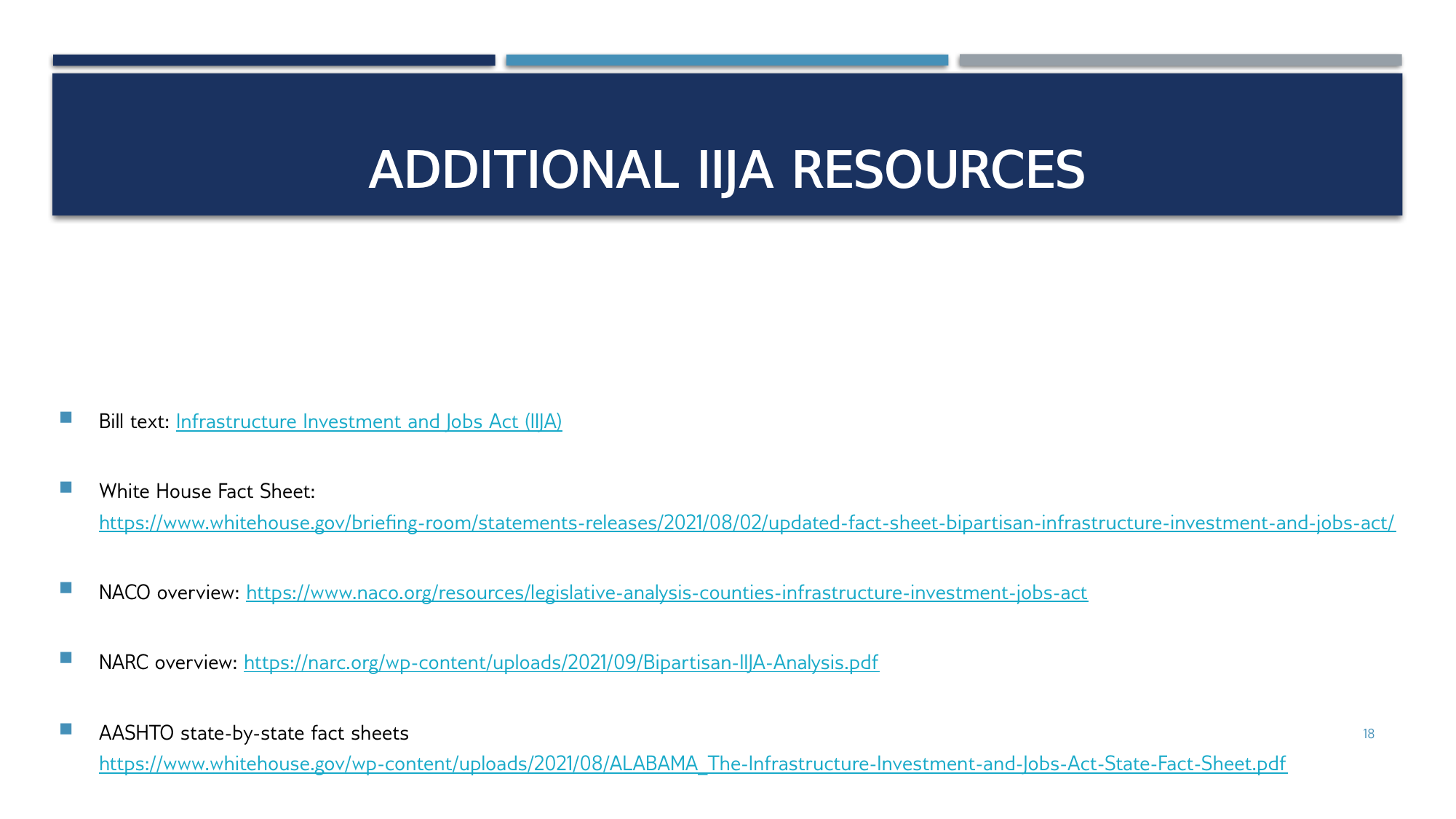

# Additional IIJA Resources

Bill text: Infrastructure Investment and Jobs Act (IIJA)

White House Fact Sheet: https://www.whitehouse.gov/briefing-room/statements-releases/2021/08/02/updated-fact-sheet-bipartisan-infrastructure-investment-and-jobs-act/

NACO overview: https://www.naco.org/resources/legislative-analysis-counties-infrastructure-investment-jobs-act

NARC overview: https://narc.org/wp-content/uploads/2021/09/Bipartisan-IIJA-Analysis.pdf

AASHTO state-by-state fact sheets https://www.whitehouse.gov/wp-content/uploads/2021/08/ALABAMA_The-Infrastructure-Investment-and-Jobs-Act-State-Fact-Sheet.pdf

U.S. DOT Resources:
DOT state-by-state fact sheets: https://www.transportation.gov/briefing-room/usdot-releases-state-state-fact-sheets-highlighting-benefits-bipartisan
Additional DOT resource pages which can be found here (overview) and here (FTA)

18